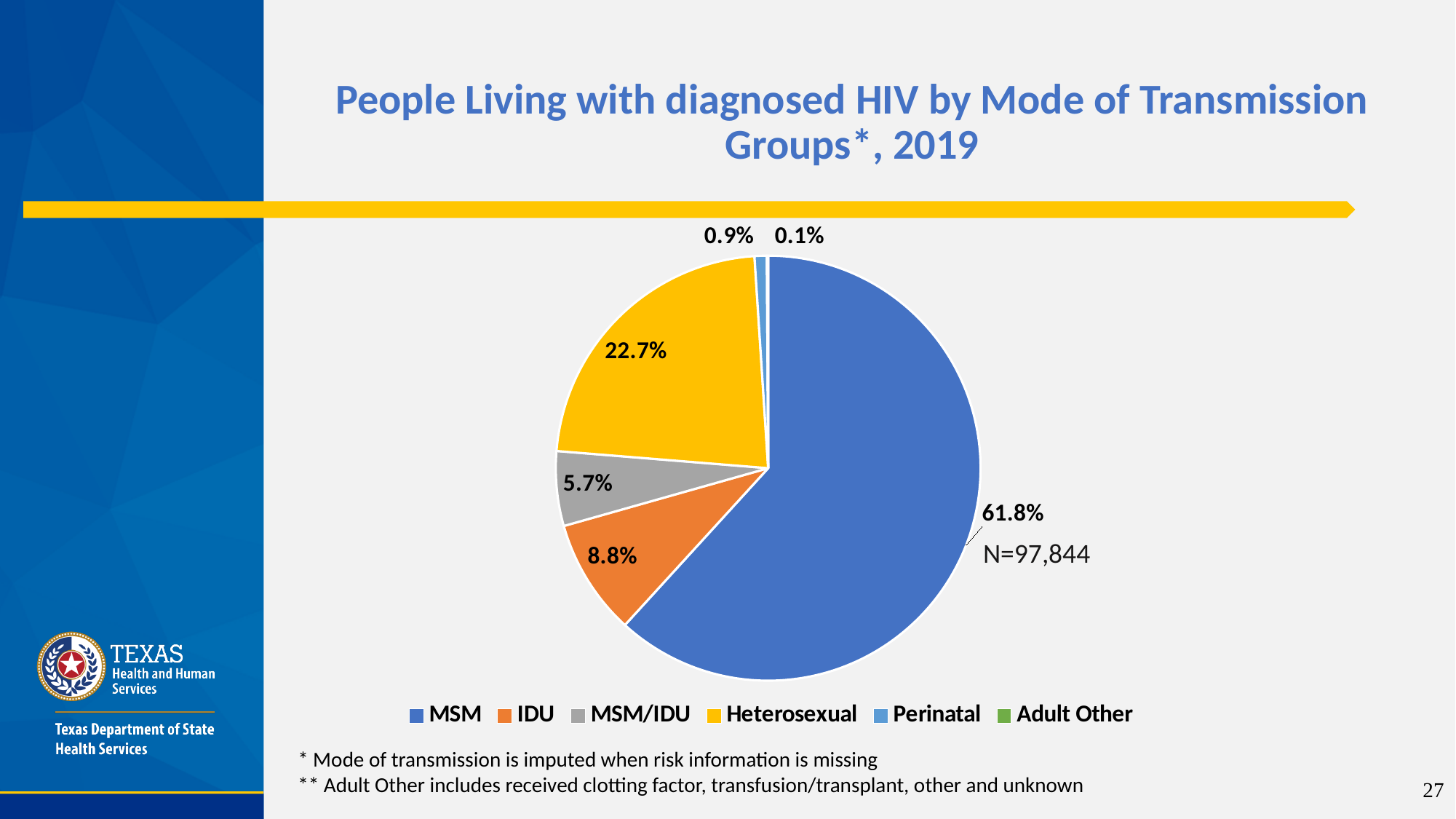

# People Living with diagnosed HIV by Mode of Transmission Groups*, 2019

### Chart

| Category |  |
|---|---|
| MSM | 0.6178 |
| IDU | 0.0883 |
| MSM/IDU | 0.0568 |
| Heterosexual | 0.2268 |
| Perinatal | 0.0093 |
| Adult Other | 0.001 |
N=97,844
* Mode of transmission is imputed when risk information is missing
** Adult Other includes received clotting factor, transfusion/transplant, other and unknown
27